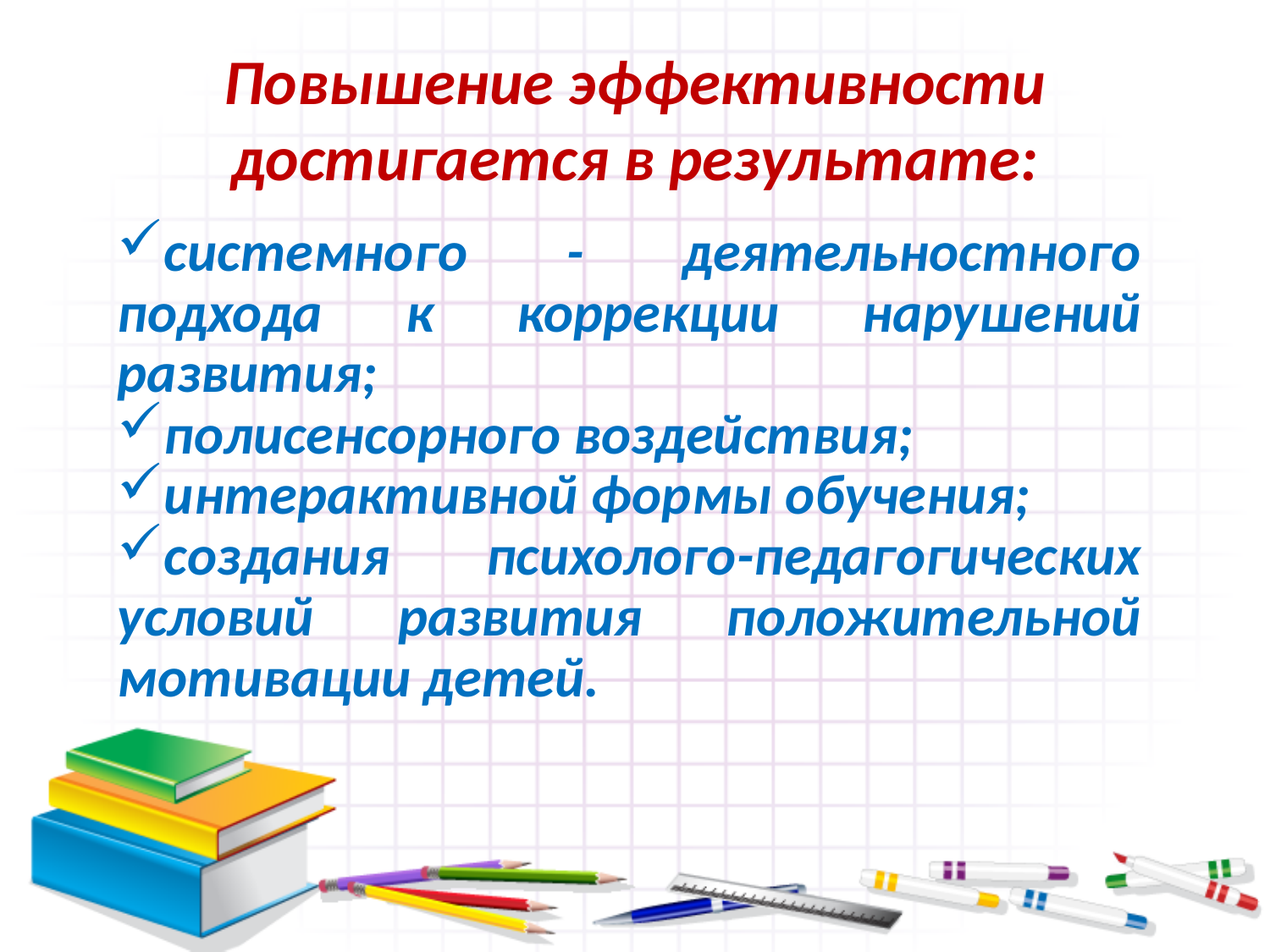

# Повышение эффективности достигается в результате:
системного - деятельностного подхода к коррекции нарушений развития;
полисенсорного воздействия;
интерактивной формы обучения;
создания психолого-педагогических условий развития положительной мотивации детей.